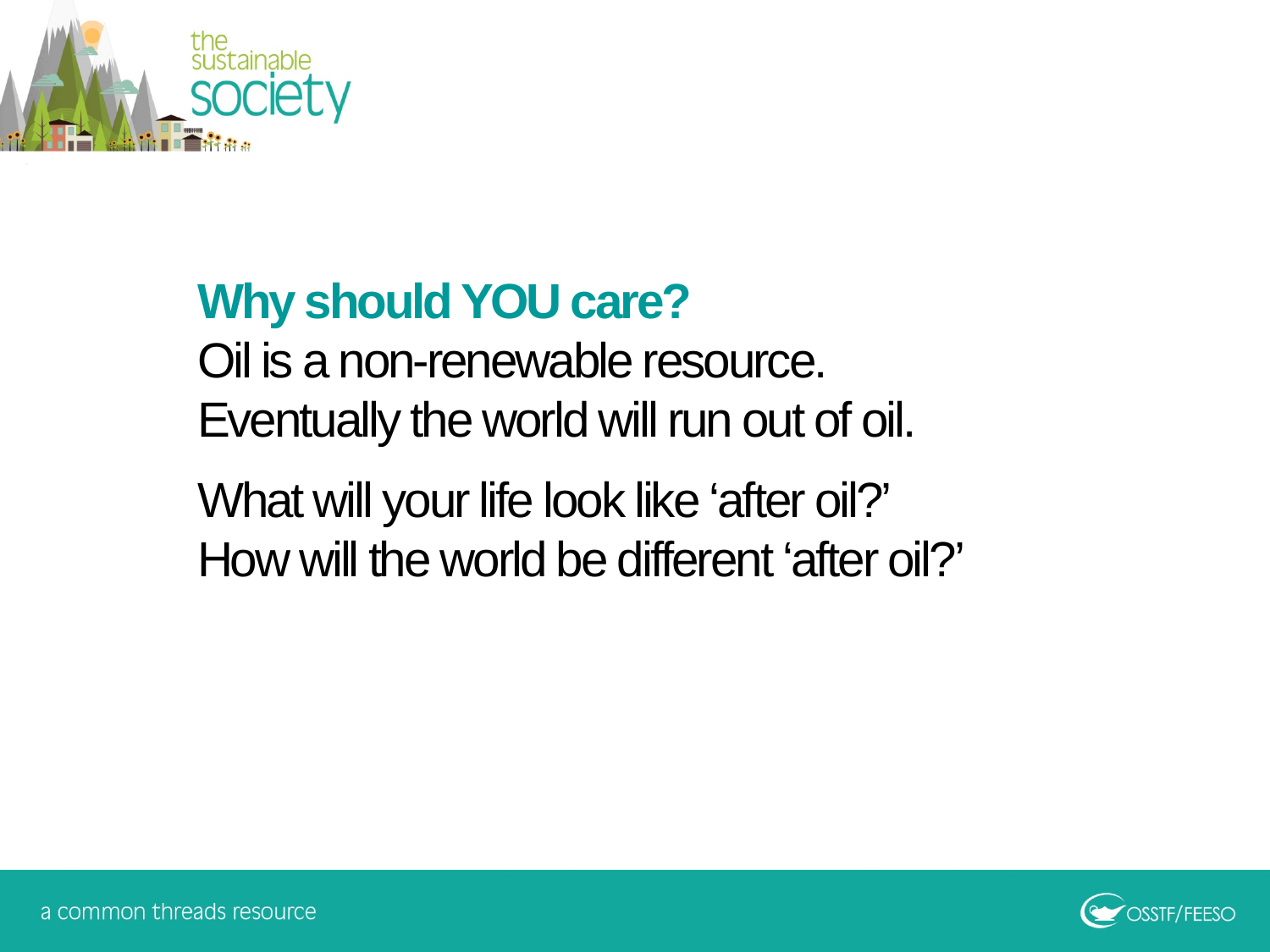

Why should YOU care?
Oil is a non-renewable resource.
Eventually the world will run out of oil.

What will your life look like ‘after oil?’
How will the world be different ‘after oil?’